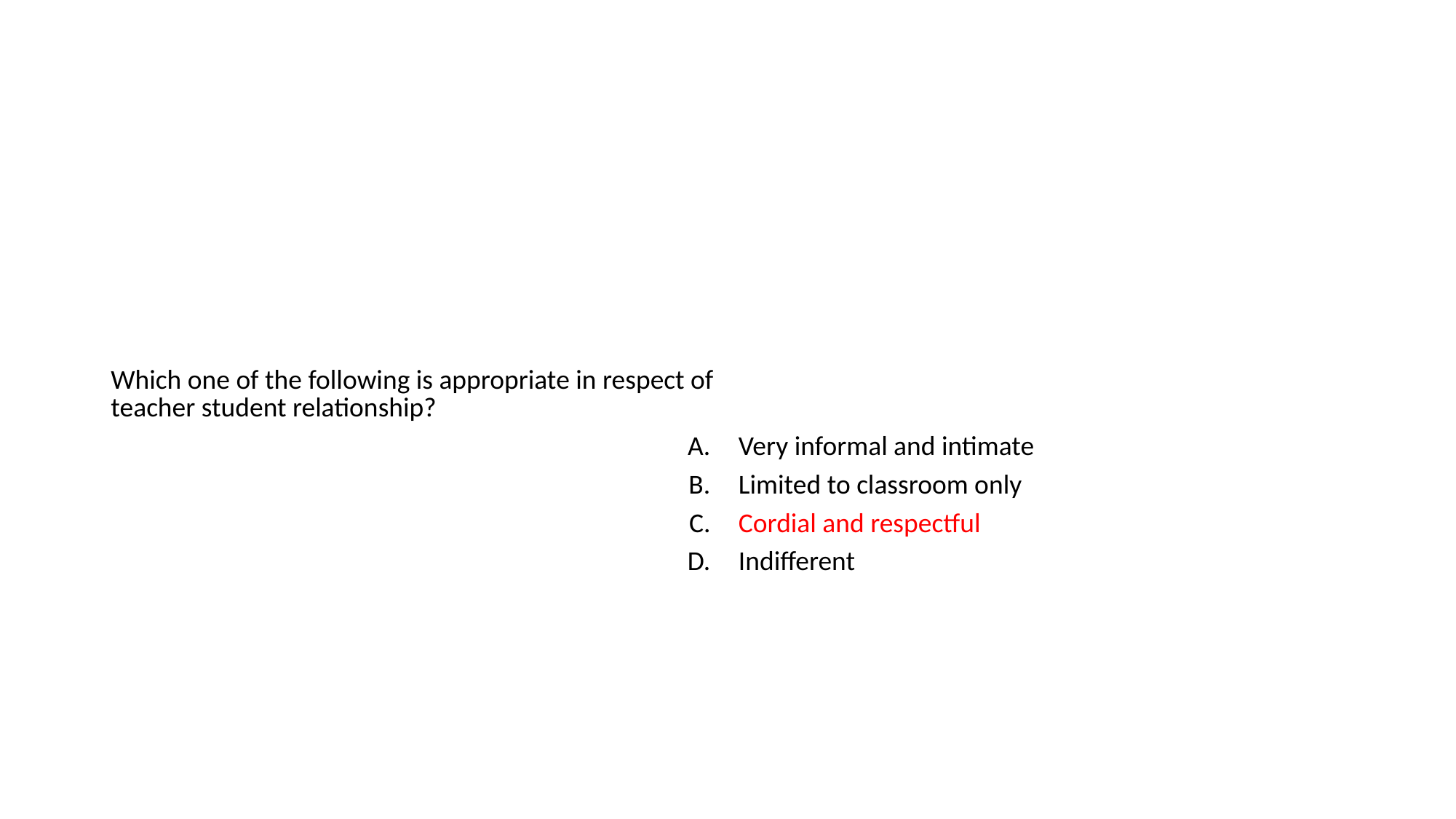

#
| Which one of the following is appropriate in respect of teacher student relationship? |  |
| --- | --- |
| A. | Very informal and intimate |
| B. | Limited to classroom only |
| C. | Cordial and respectful |
| D. | Indifferent |